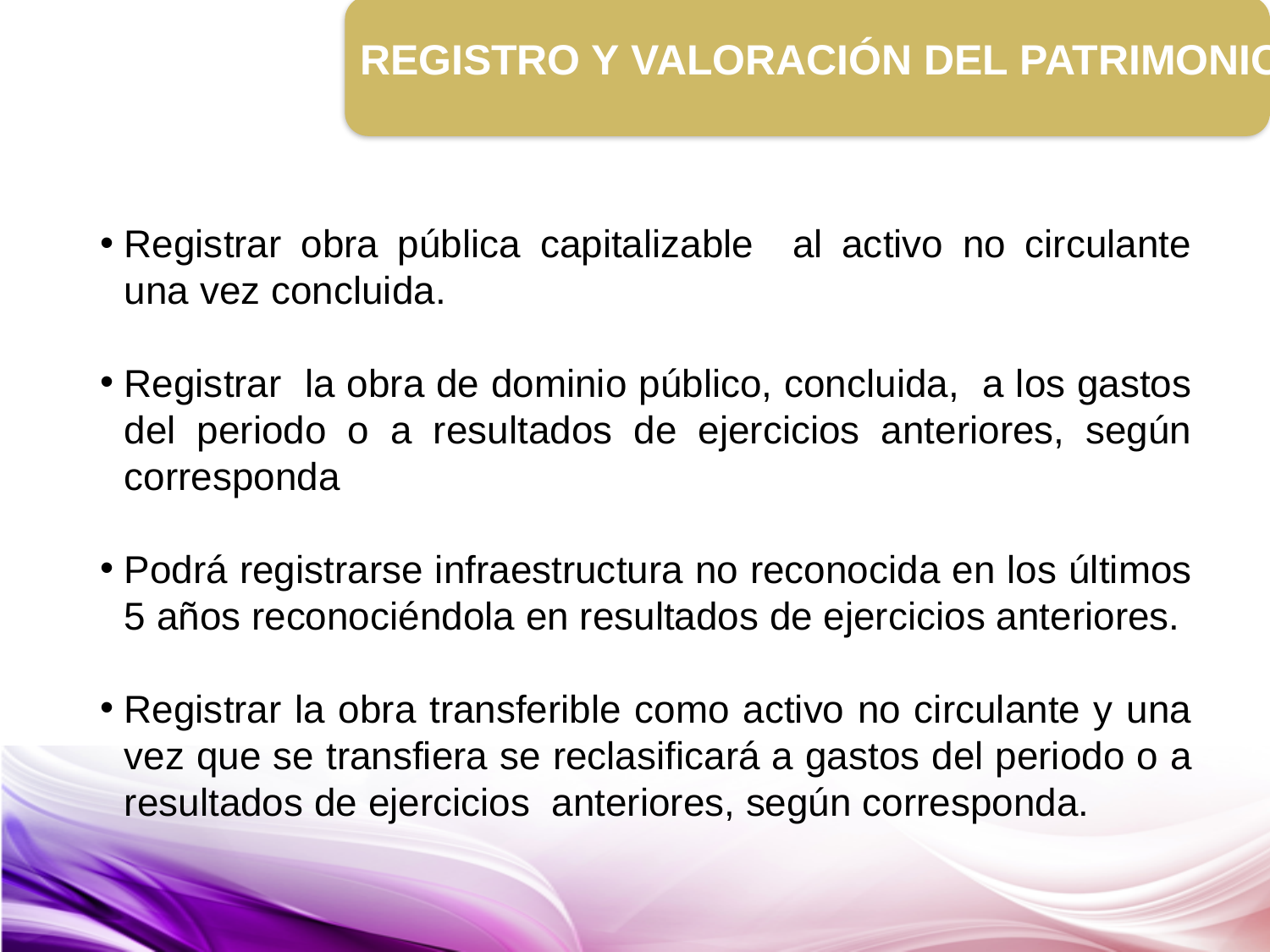

REGISTRO Y VALORACIÓN DEL PATRIMONIO

Registrar obra pública capitalizable  al activo no circulante una vez concluida.

Registrar  la obra de dominio público, concluida,  a los gastos del periodo o a resultados de ejercicios anteriores, según corresponda

Podrá registrarse infraestructura no reconocida en los últimos 5 años reconociéndola en resultados de ejercicios anteriores.

Registrar la obra transferible como activo no circulante y una vez que se transfiera se reclasificará a gastos del periodo o a resultados de ejercicios  anteriores, según corresponda.